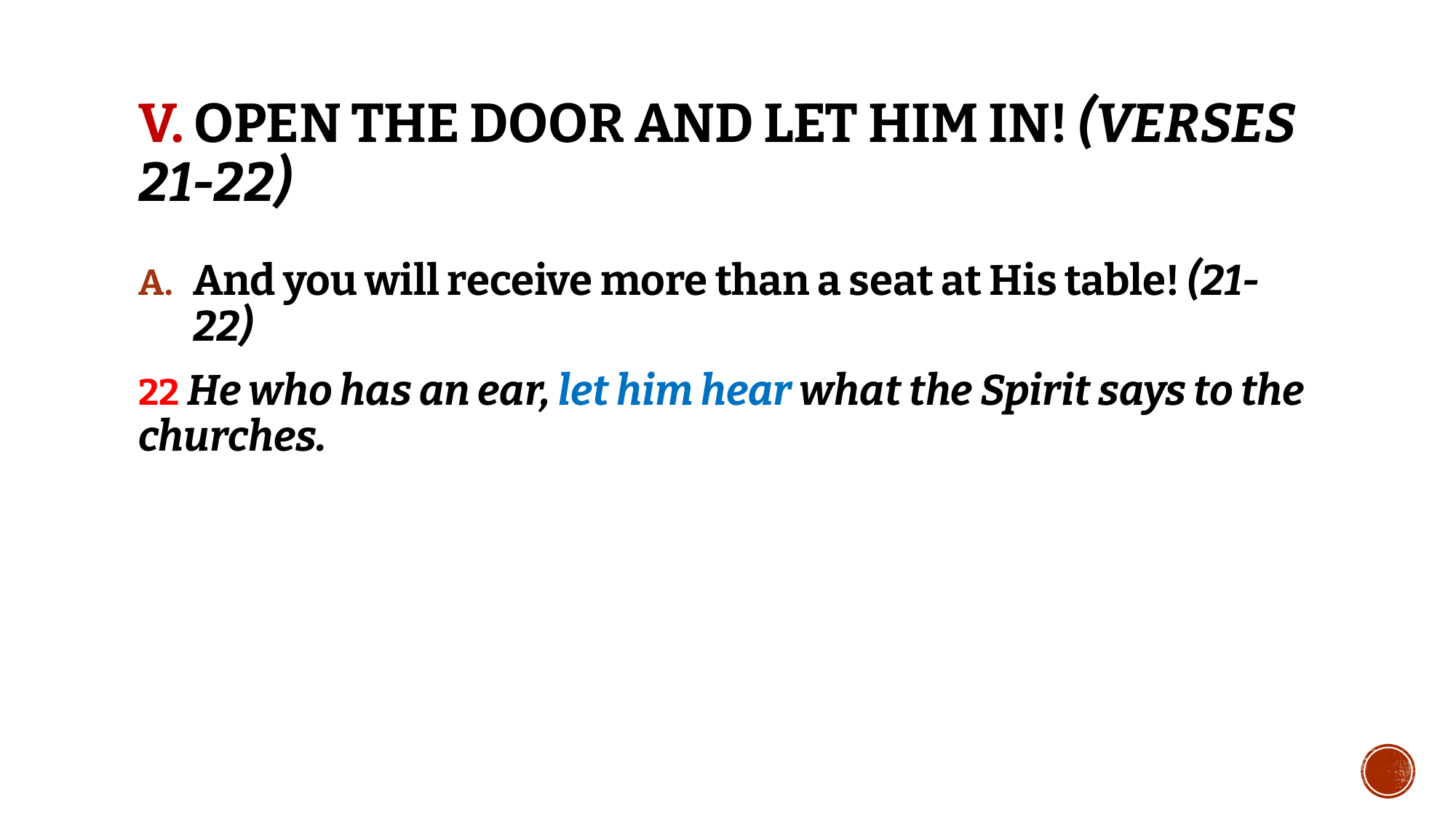

# V. Open the door and let Him in! (verses 21-22)
And you will receive more than a seat at His table! (21-22)
22 He who has an ear, let him hear what the Spirit says to the churches.